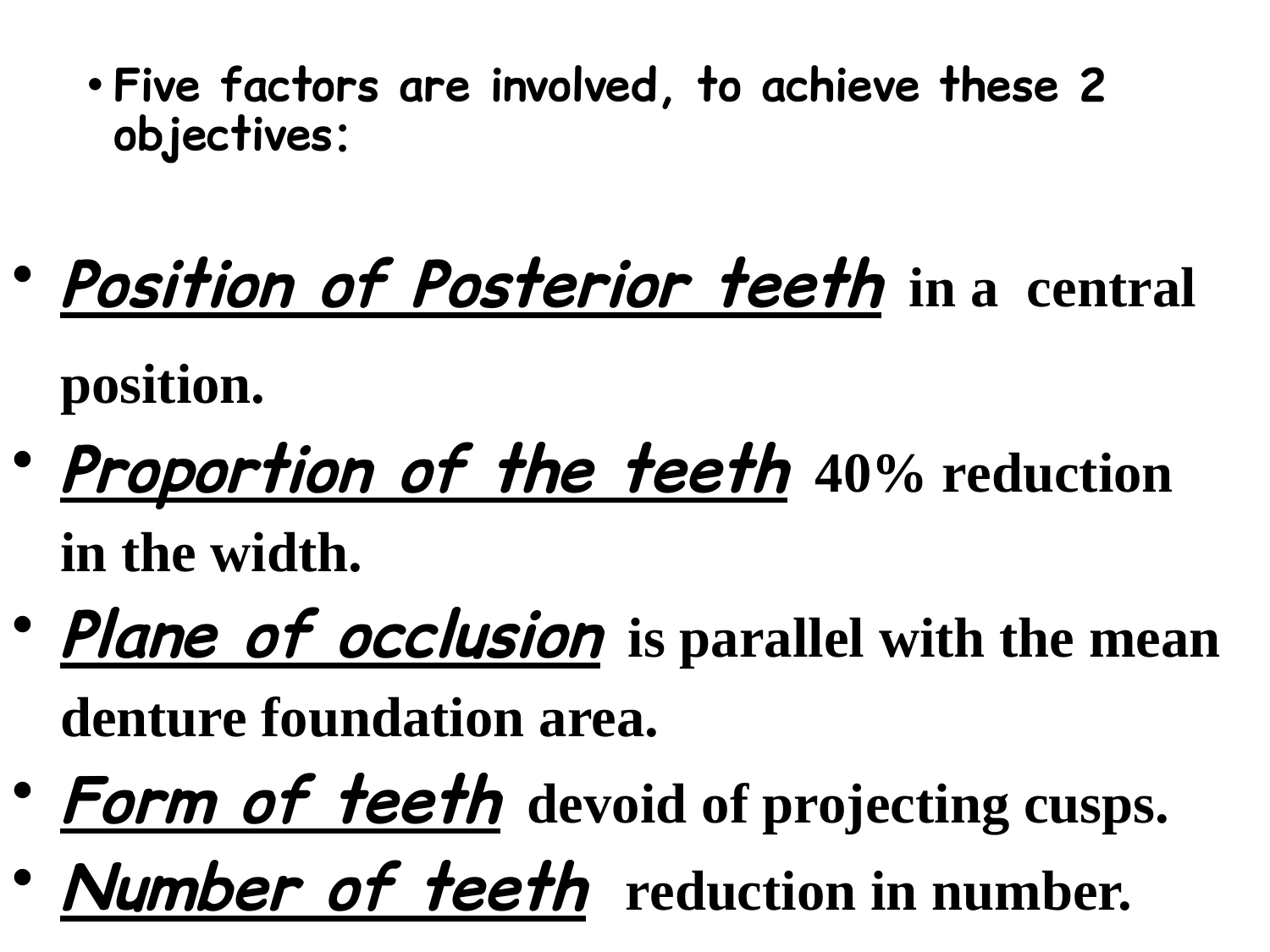

Five factors are involved, to achieve these 2 objectives:
Position of Posterior teeth in a  central position.
Proportion of the teeth 40% reduction in the width.
Plane of occlusion is parallel with the mean denture foundation area.
Form of teeth devoid of projecting cusps.
Number of teeth  reduction in number.